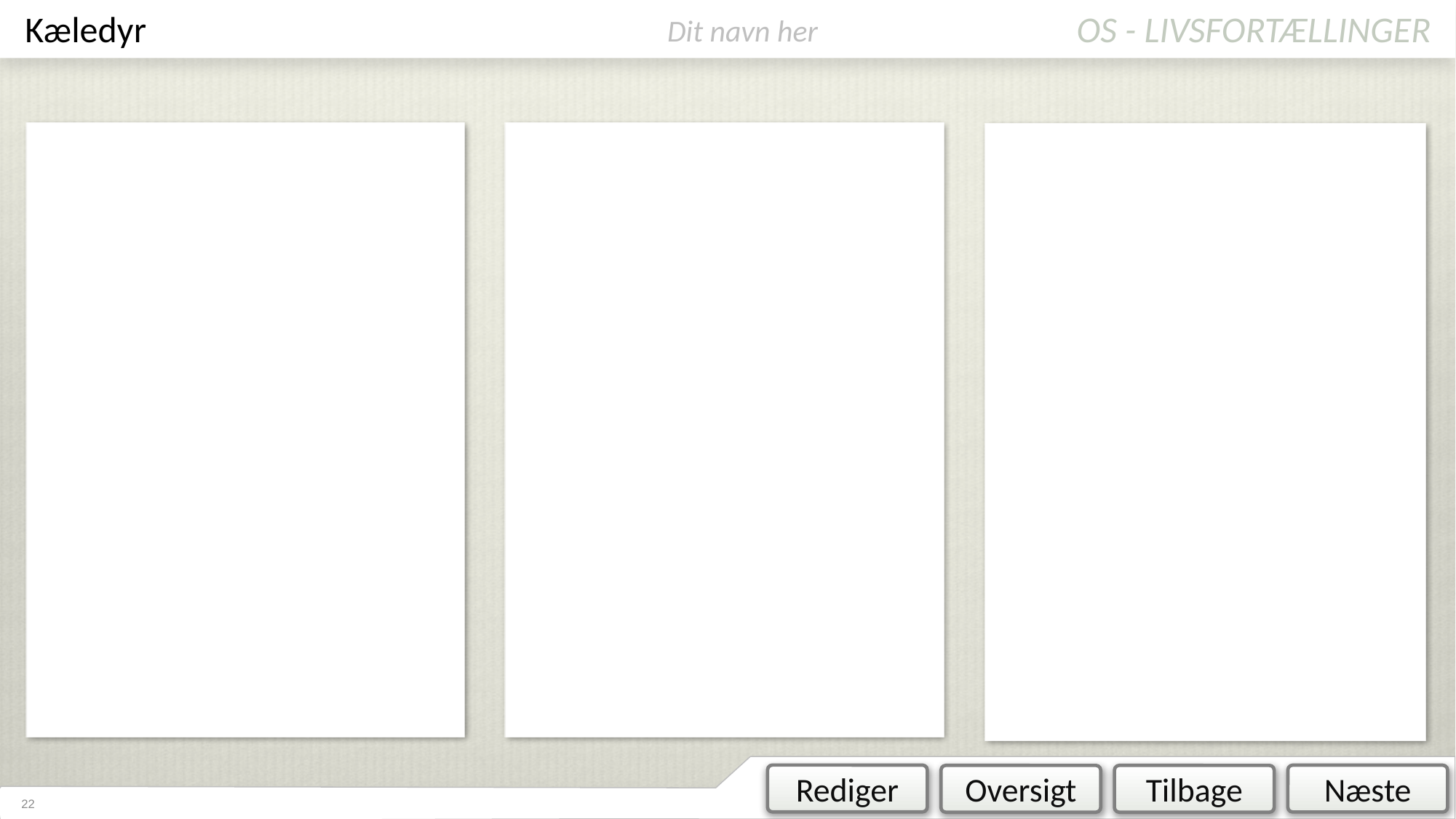

Siden hører til Oversigtshjulet – slet ikke
# Kæledyr
Dit navn her

22